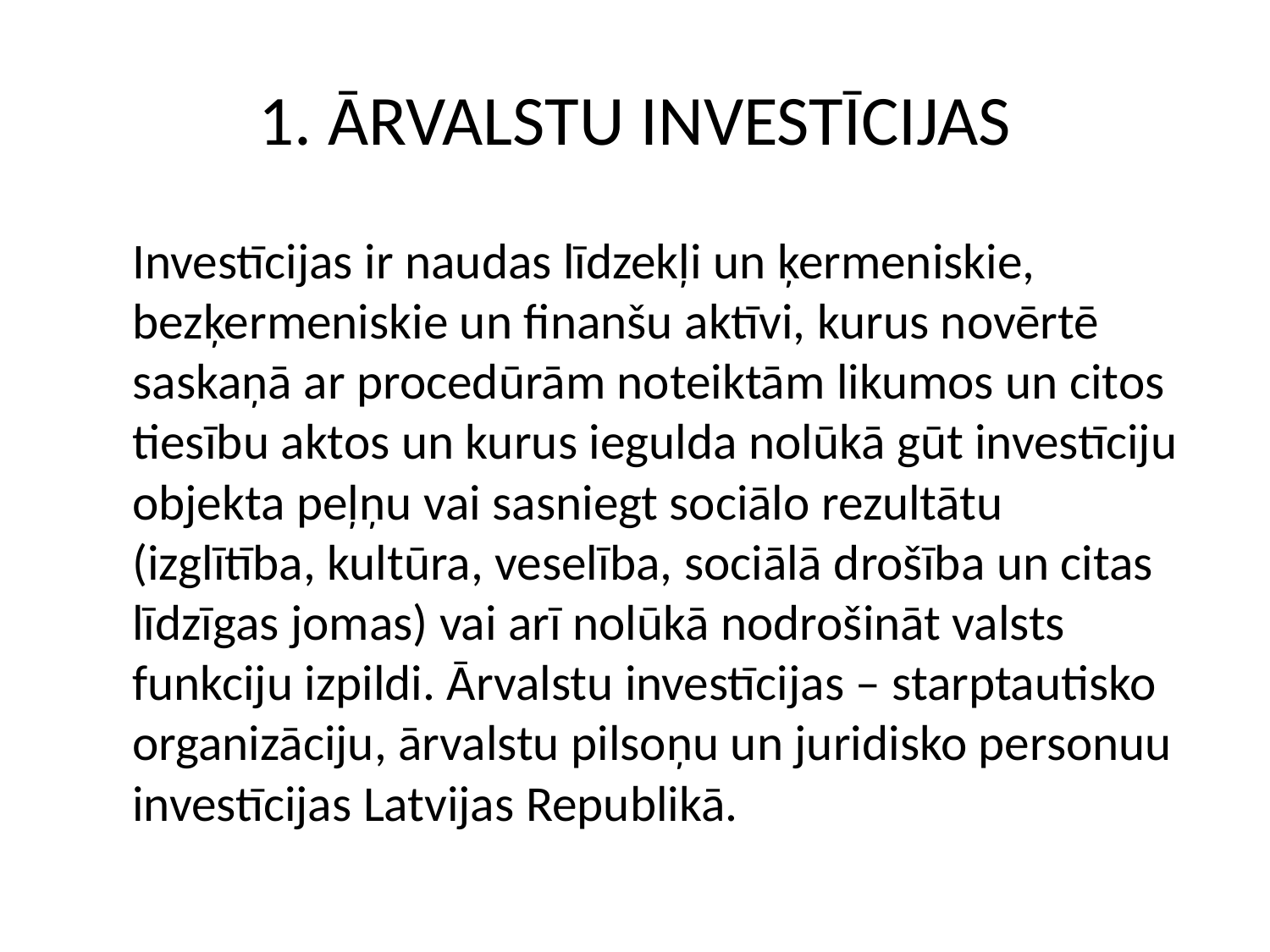

1. ĀRVALSTU INVESTĪCIJAS
	Investīcijas ir naudas līdzekļi un ķermeniskie, bezķermeniskie un finanšu aktīvi, kurus novērtē saskaņā ar procedūrām noteiktām likumos un citos tiesību aktos un kurus iegulda nolūkā gūt investīciju objekta peļņu vai sasniegt sociālo rezultātu (izglītība, kultūra, veselība, sociālā drošība un citas līdzīgas jomas) vai arī nolūkā nodrošināt valsts funkciju izpildi. Ārvalstu investīcijas – starptautisko organizāciju, ārvalstu pilsoņu un juridisko personuu investīcijas Latvijas Republikā.